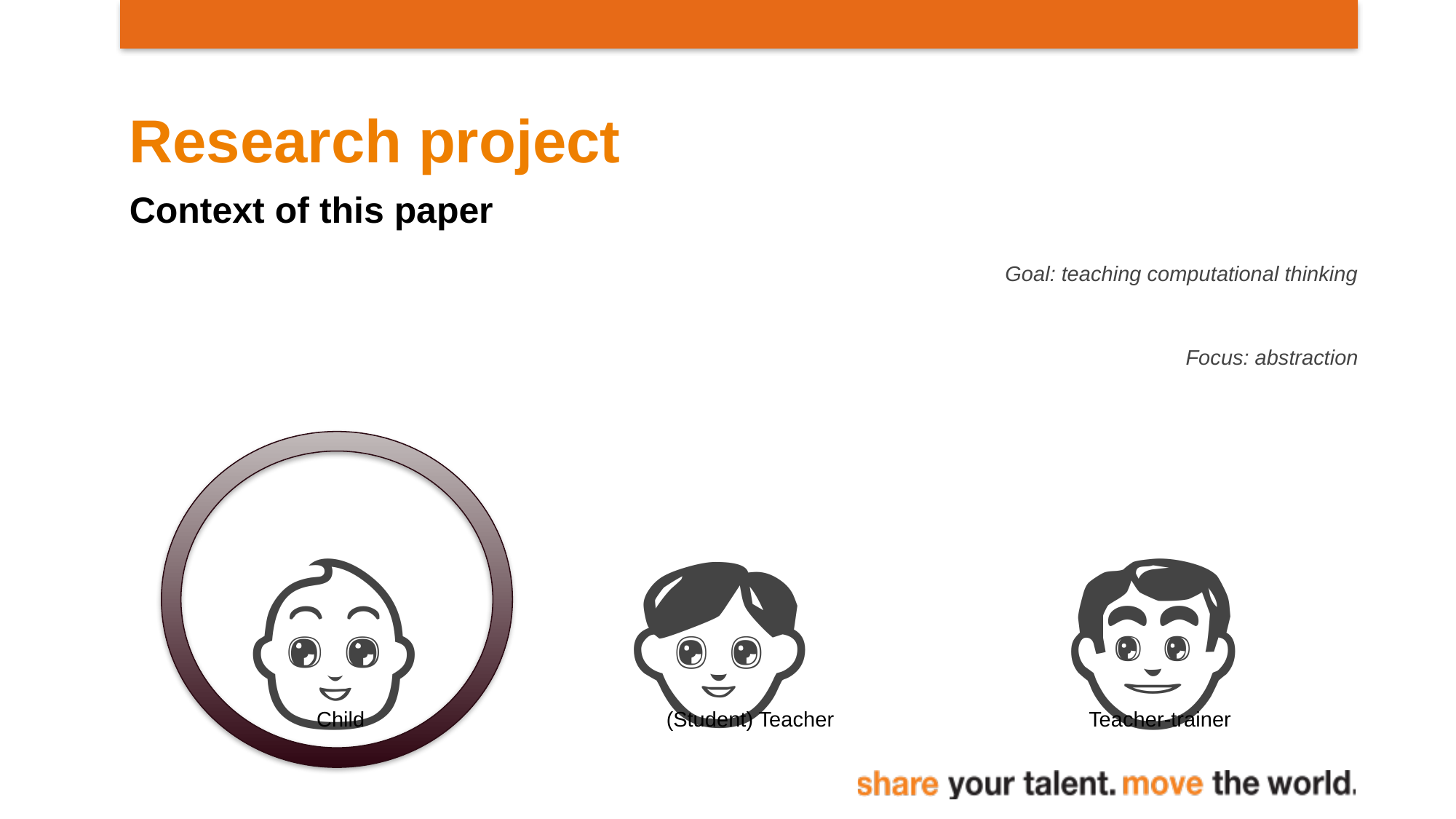

# Research project
Context of this paper
Goal: teaching computational thinking

Focus: abstraction
👶
👦
👨

Child
(Student) Teacher
Teacher-trainer